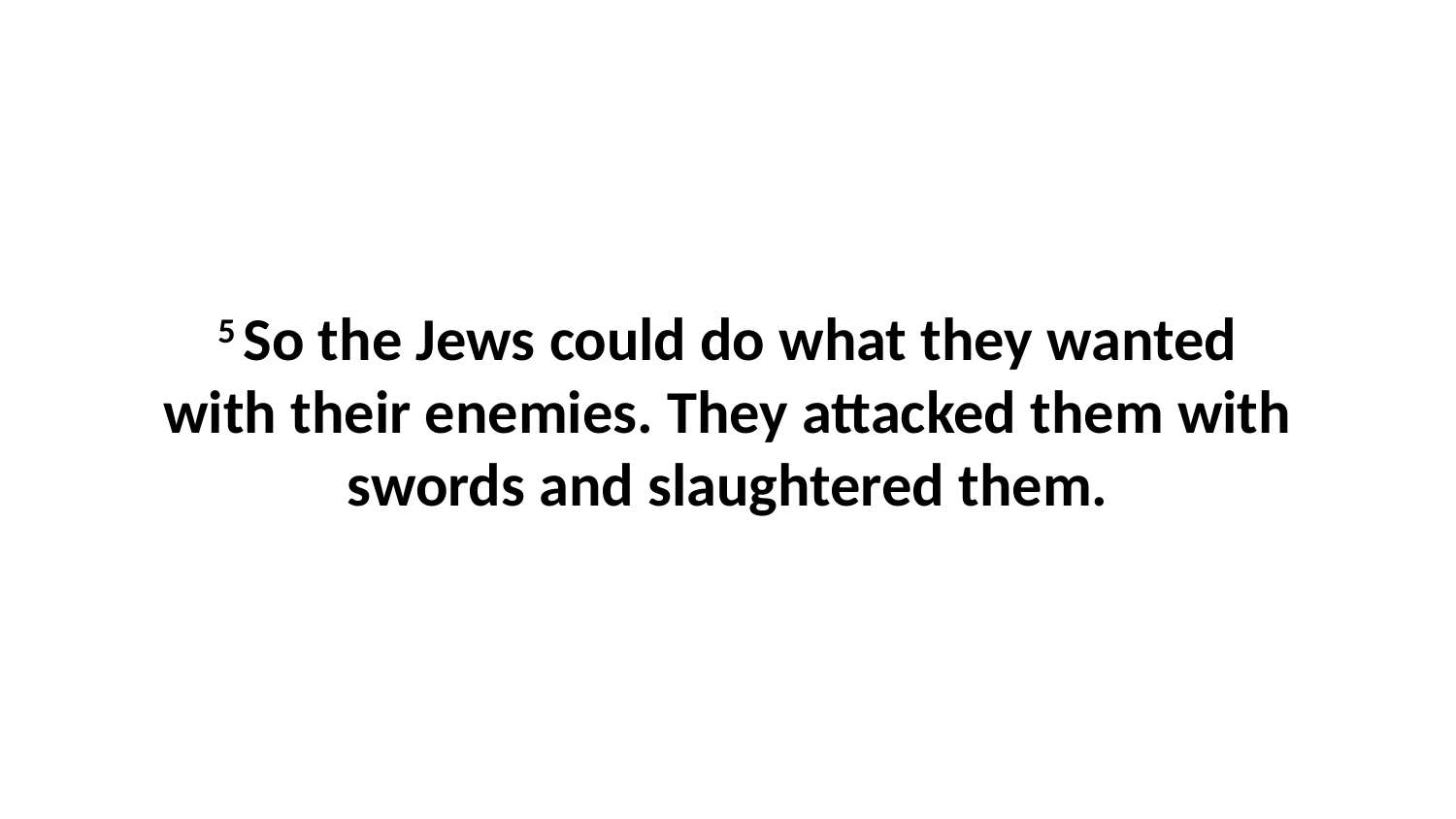

5 So the Jews could do what they wanted with their enemies. They attacked them with swords and slaughtered them.